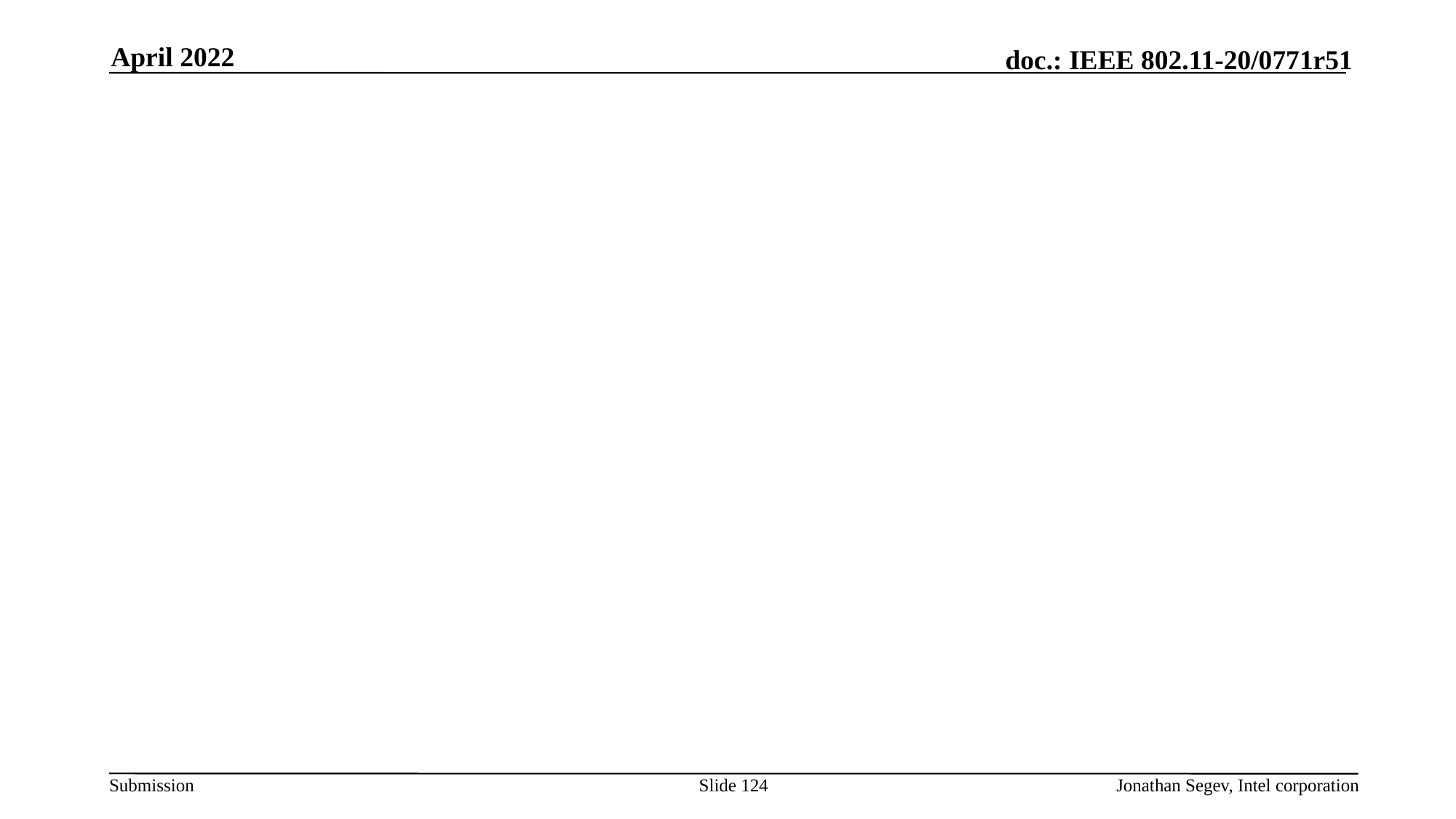

April 2022
#

Slide 124
Jonathan Segev, Intel corporation